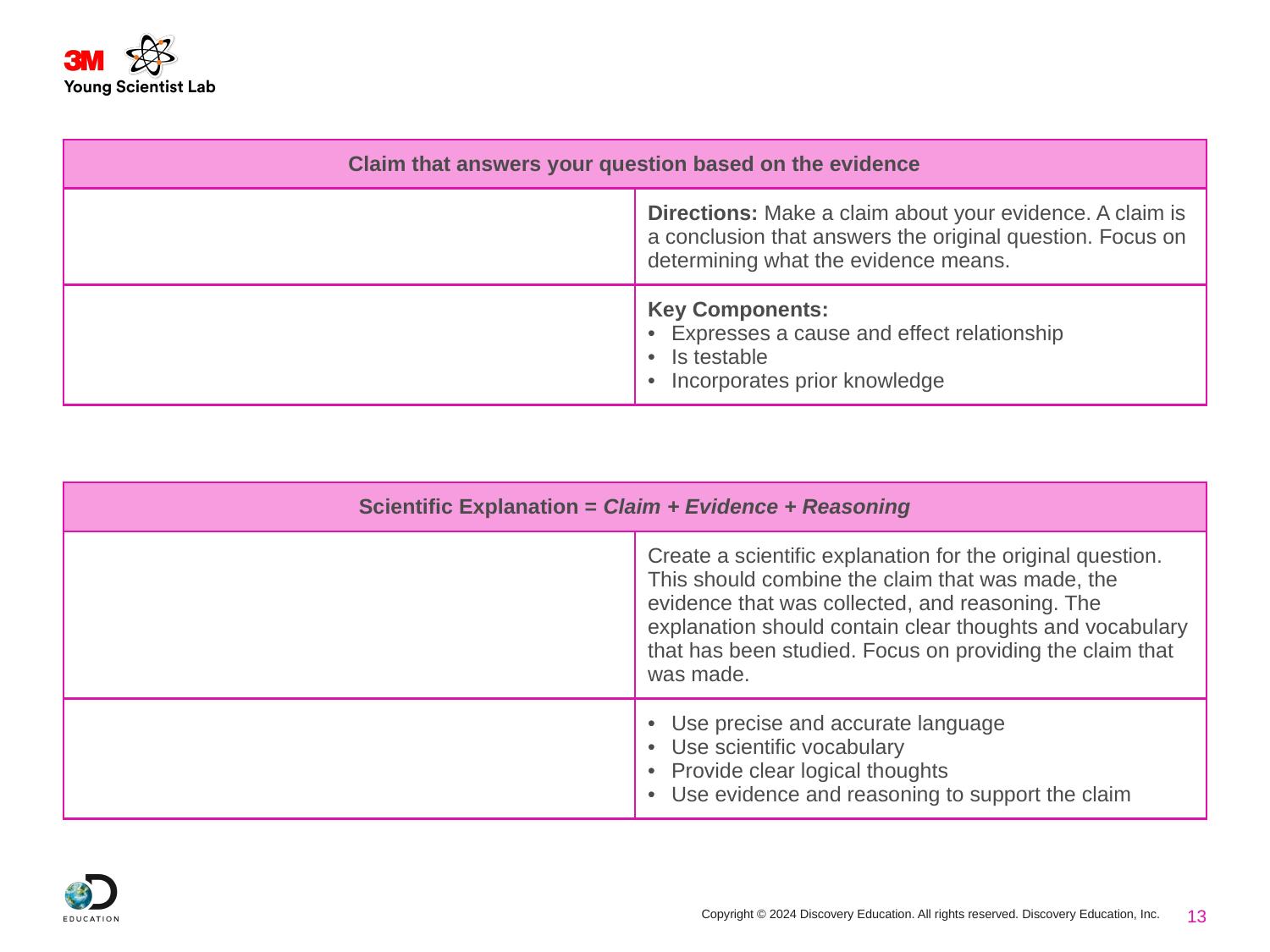

| Claim that answers your question based on the evidence |  |
| --- | --- |
|  | Directions: Make a claim about your evidence. A claim is a conclusion that answers the original question. Focus on determining what the evidence means. |
|  | Key Components: Expresses a cause and effect relationship Is testable Incorporates prior knowledge |
| Scientific Explanation = Claim + Evidence + Reasoning |  |
| --- | --- |
|  | Create a scientific explanation for the original question. This should combine the claim that was made, the evidence that was collected, and reasoning. The explanation should contain clear thoughts and vocabulary that has been studied. Focus on providing the claim that was made. |
|  | Use precise and accurate language Use scientific vocabulary Provide clear logical thoughts Use evidence and reasoning to support the claim |